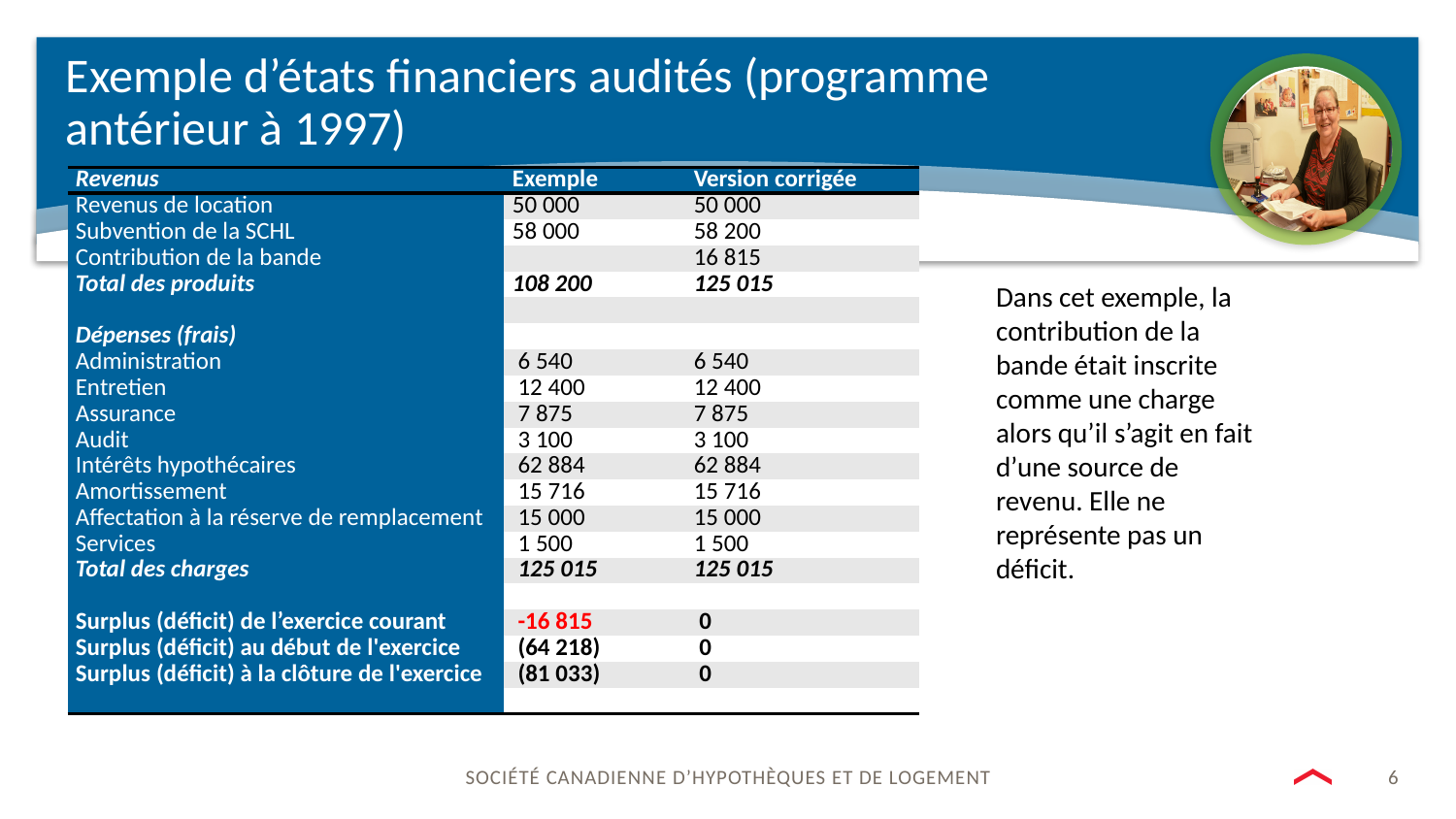

# Exemple d’états financiers audités (programme antérieur à 1997)
| Revenus | Exemple | Version corrigée |
| --- | --- | --- |
| Revenus de location | 50 000 | 50 000 |
| Subvention de la SCHL | 58 000 | 58 200 |
| Contribution de la bande |  | 16 815 |
| Total des produits | 108 200 | 125 015 |
|  |  |  |
| Dépenses (frais) |  |  |
| Administration | 6 540 | 6 540 |
| Entretien | 12 400 | 12 400 |
| Assurance | 7 875 | 7 875 |
| Audit | 3 100 | 3 100 |
| Intérêts hypothécaires | 62 884 | 62 884 |
| Amortissement | 15 716 | 15 716 |
| Affectation à la réserve de remplacement | 15 000 | 15 000 |
| Services | 1 500 | 1 500 |
| Total des charges | 125 015 | 125 015 |
|  |  |  |
| Surplus (déficit) de l’exercice courant | -16 815 | 0 |
| Surplus (déficit) au début de l'exercice | (64 218) | 0 |
| Surplus (déficit) à la clôture de l'exercice | (81 033) | 0 |
|  |  |  |
Dans cet exemple, la contribution de la bande était inscrite comme une charge alors qu’il s’agit en fait d’une source de revenu. Elle ne représente pas un déficit.
6